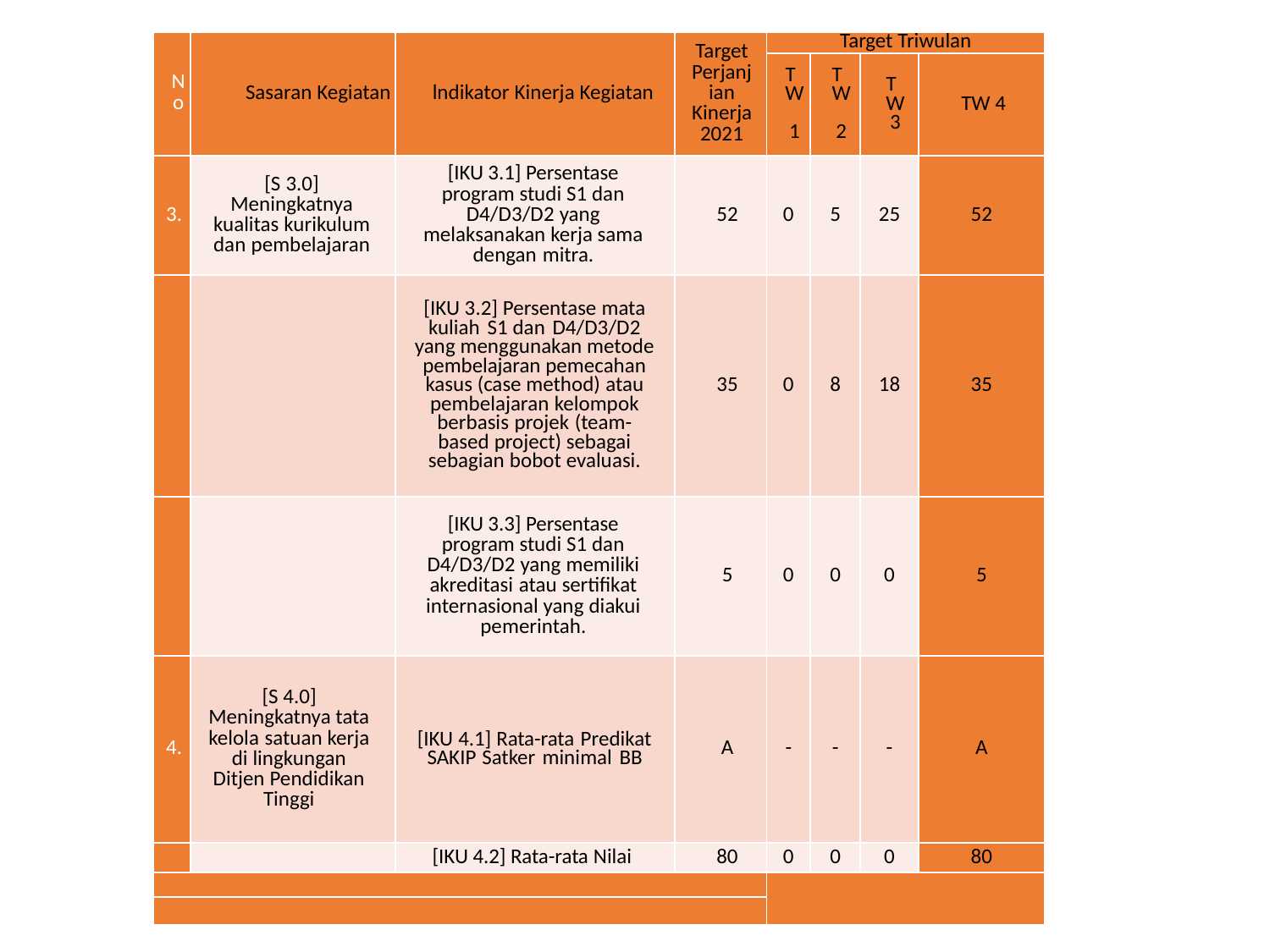

| No | Sasaran Kegiatan | lndikator Kinerja Kegiatan | Target Perjanjian Kinerja 2021 | Target Triwulan |  |  |  |
| --- | --- | --- | --- | --- | --- | --- | --- |
|  |  |  |  | TW 1 | TW 2 | TW 3 | TW 4 |
| 3. | [S 3.0] Meningkatnya kualitas kurikulum dan pembelajaran | [IKU 3.1] Persentase program studi S1 dan D4/D3/D2 yang melaksanakan kerja sama dengan mitra. | 52 | 0 | 5 | 25 | 52 |
|  |  | [IKU 3.2] Persentase mata kuliah S1 dan D4/D3/D2 yang menggunakan metode pembelajaran pemecahan kasus (case method) atau pembelajaran kelompok berbasis projek (team-based project) sebagai sebagian bobot evaluasi. | 35 | 0 | 8 | 18 | 35 |
|  |  | [IKU 3.3] Persentase program studi S1 dan D4/D3/D2 yang memiliki akreditasi atau sertifikat internasional yang diakui pemerintah. | 5 | 0 | 0 | 0 | 5 |
| 4. | [S 4.0] Meningkatnya tata kelola satuan kerja di lingkungan Ditjen Pendidikan Tinggi | [IKU 4.1] Rata-rata Predikat SAKIP Satker minimal BB | A | - | - | - | A |
|  |  | [IKU 4.2] Rata-rata Nilai | 80 | 0 | 0 | 0 | 80 |
|  |  |  |  |  |  |  |  |
|  |  |  |  |  |  |  |  |